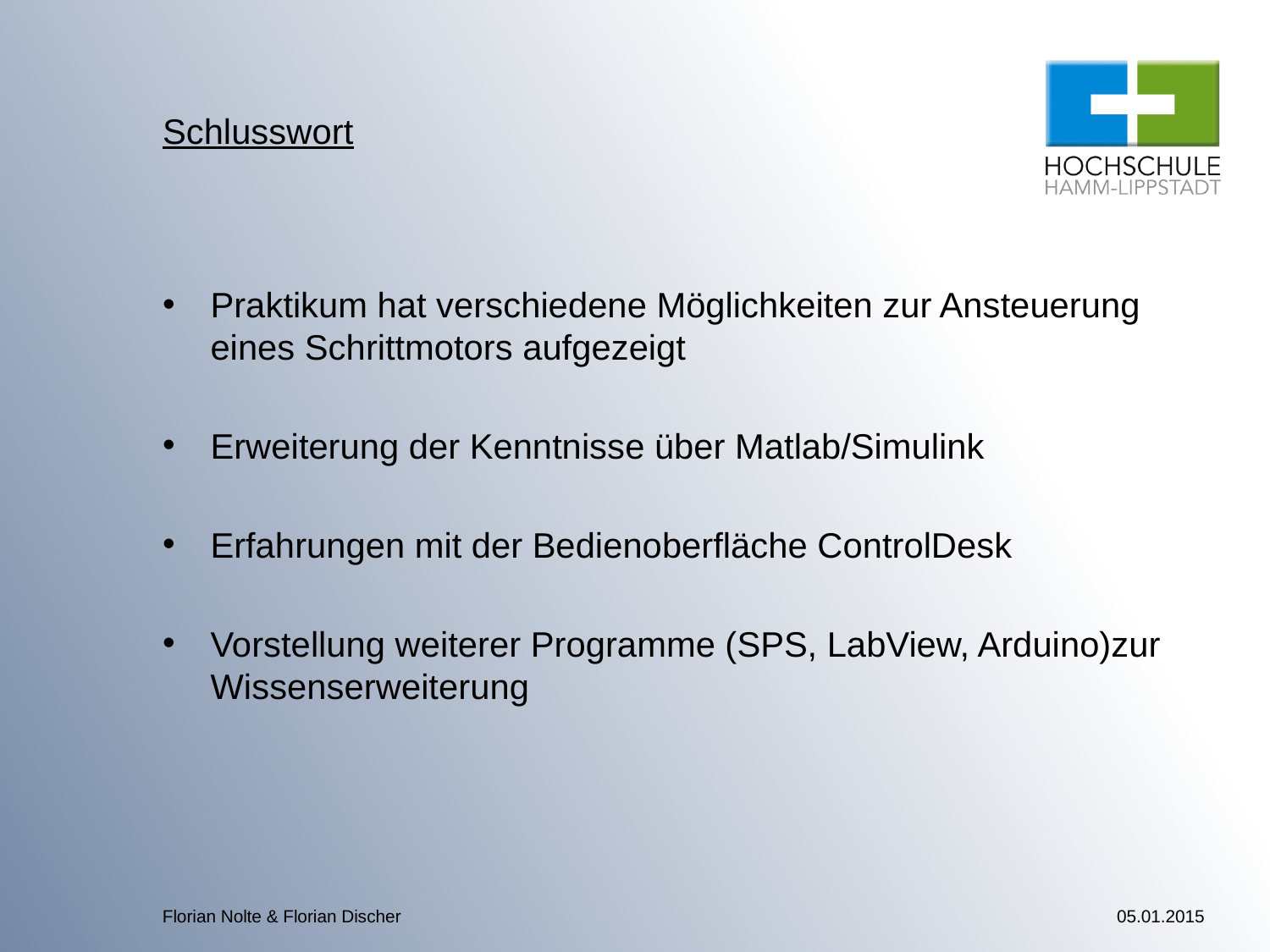

# Schlusswort
Praktikum hat verschiedene Möglichkeiten zur Ansteuerung eines Schrittmotors aufgezeigt

Erweiterung der Kenntnisse über Matlab/Simulink

Erfahrungen mit der Bedienoberfläche ControlDesk

Vorstellung weiterer Programme (SPS, LabView, Arduino)zur Wissenserweiterung

Florian Nolte & Florian Discher
05.01.2015